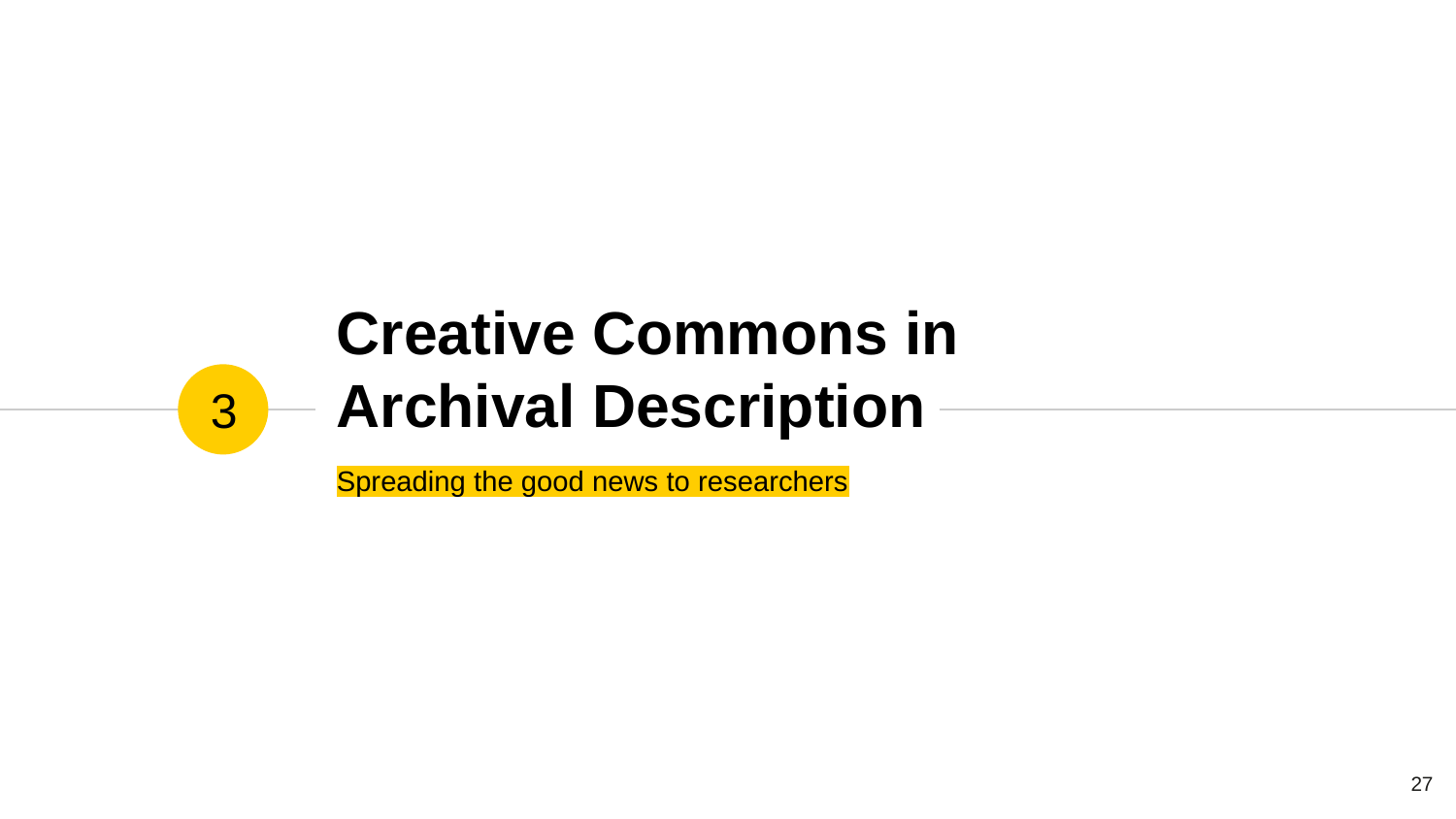

# Creative Commons in Archival Description
3
Spreading the good news to researchers
27